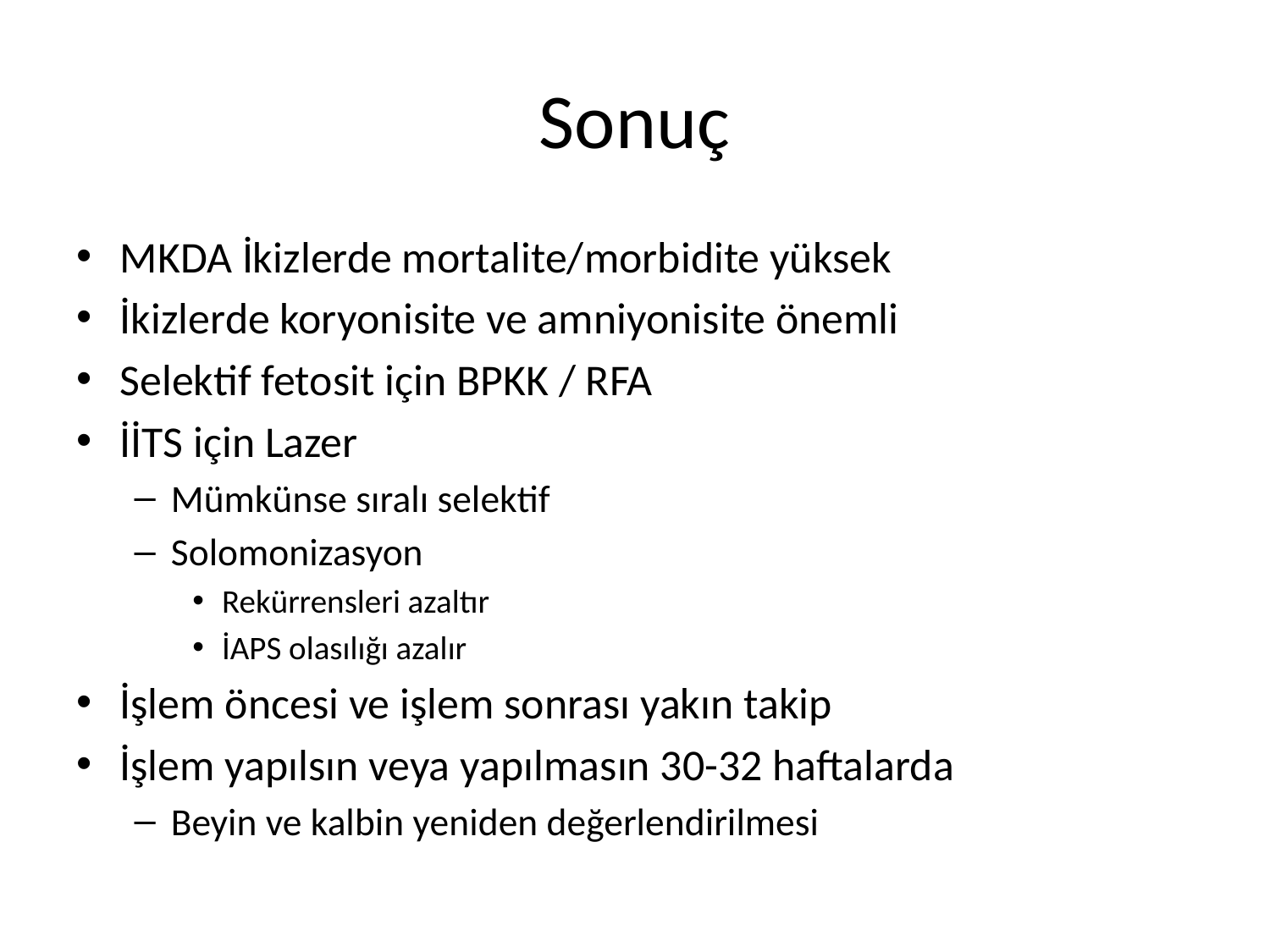

# Sonuç
MKDA İkizlerde mortalite/morbidite yüksek
İkizlerde koryonisite ve amniyonisite önemli
Selektif fetosit için BPKK / RFA
İİTS için Lazer
Mümkünse sıralı selektif
Solomonizasyon
Rekürrensleri azaltır
İAPS olasılığı azalır
İşlem öncesi ve işlem sonrası yakın takip
İşlem yapılsın veya yapılmasın 30-32 haftalarda
Beyin ve kalbin yeniden değerlendirilmesi